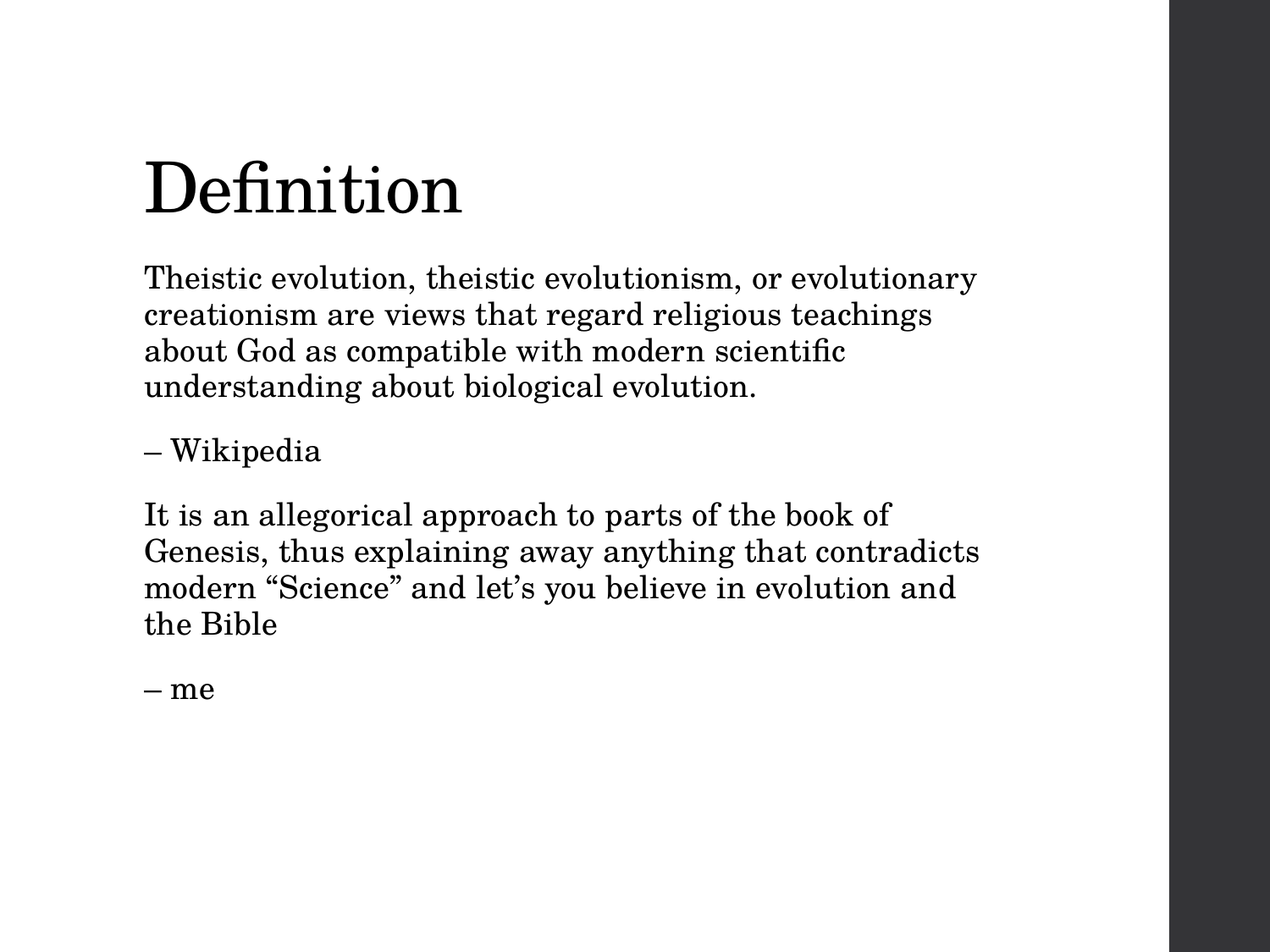

# Definition
Theistic evolution, theistic evolutionism, or evolutionary creationism are views that regard religious teachings about God as compatible with modern scientific understanding about biological evolution.
– Wikipedia
It is an allegorical approach to parts of the book of Genesis, thus explaining away anything that contradicts modern “Science” and let’s you believe in evolution and the Bible
– me